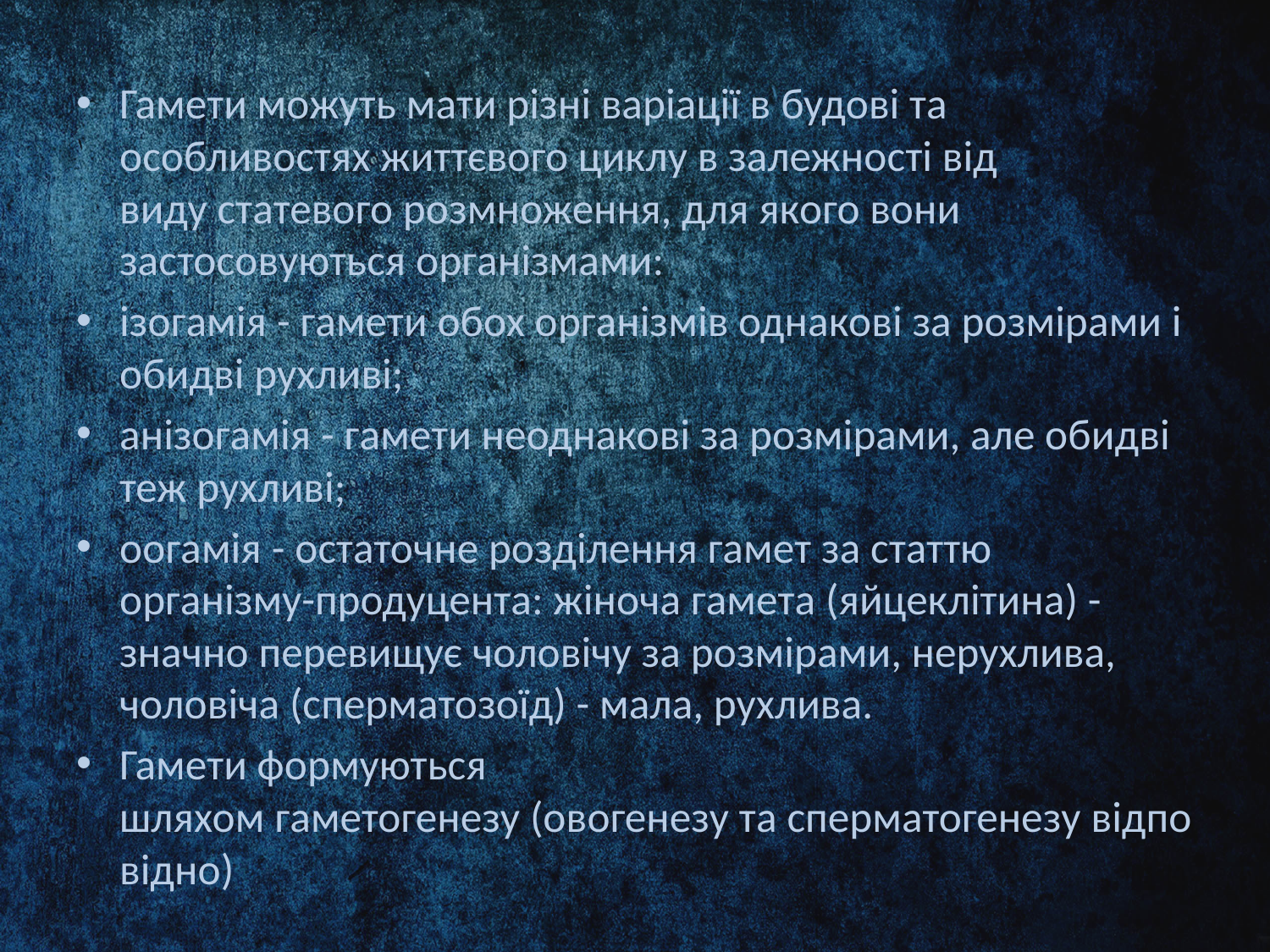

Гамети можуть мати різні варіації в будові та особливостях життєвого циклу в залежності від виду статевого розмноження, для якого вони застосовуються організмами:
ізогамія - гамети обох організмів однакові за розмірами і обидві рухливі;
анізогамія - гамети неоднакові за розмірами, але обидві теж рухливі;
оогамія - остаточне розділення гамет за статтю організму-продуцента: жіноча гамета (яйцеклітина) - значно перевищує чоловічу за розмірами, нерухлива, чоловіча (сперматозоїд) - мала, рухлива.
Гамети формуються шляхом гаметогенезу (овогенезу та сперматогенезу відповідно)